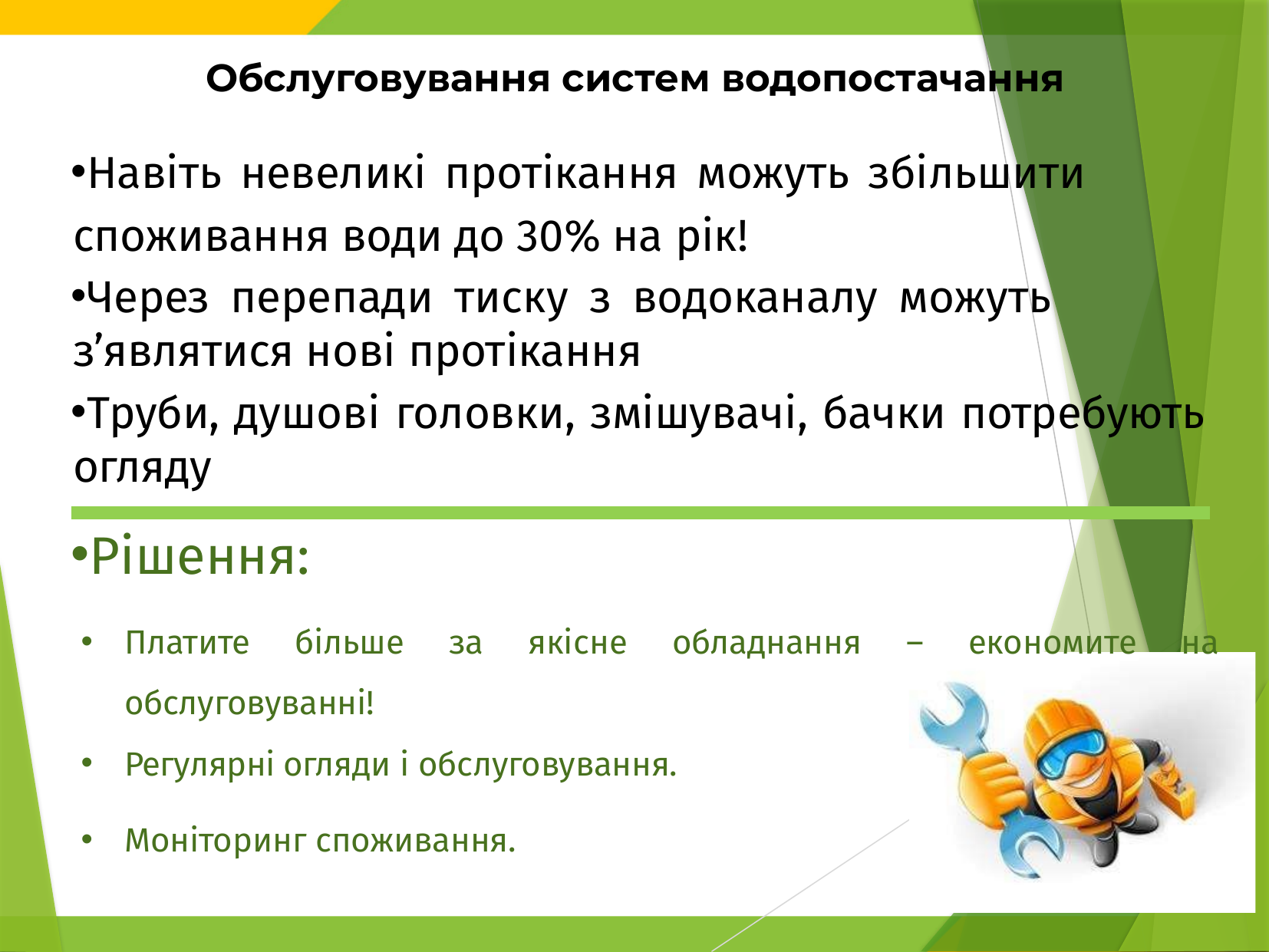

Обслуговування систем водопостачання
Навіть невеликі протікання можуть збільшити  споживання води до 30% на рік!
Через перепади тиску з водоканалу можуть  з’являтися нові протікання
Труби, душові головки, змішувачі, бачки потребують  огляду
Рішення:
Платите більше за якісне обладнання – економите на обслуговуванні!
Регулярні огляди і обслуговування.
Моніторинг споживання.